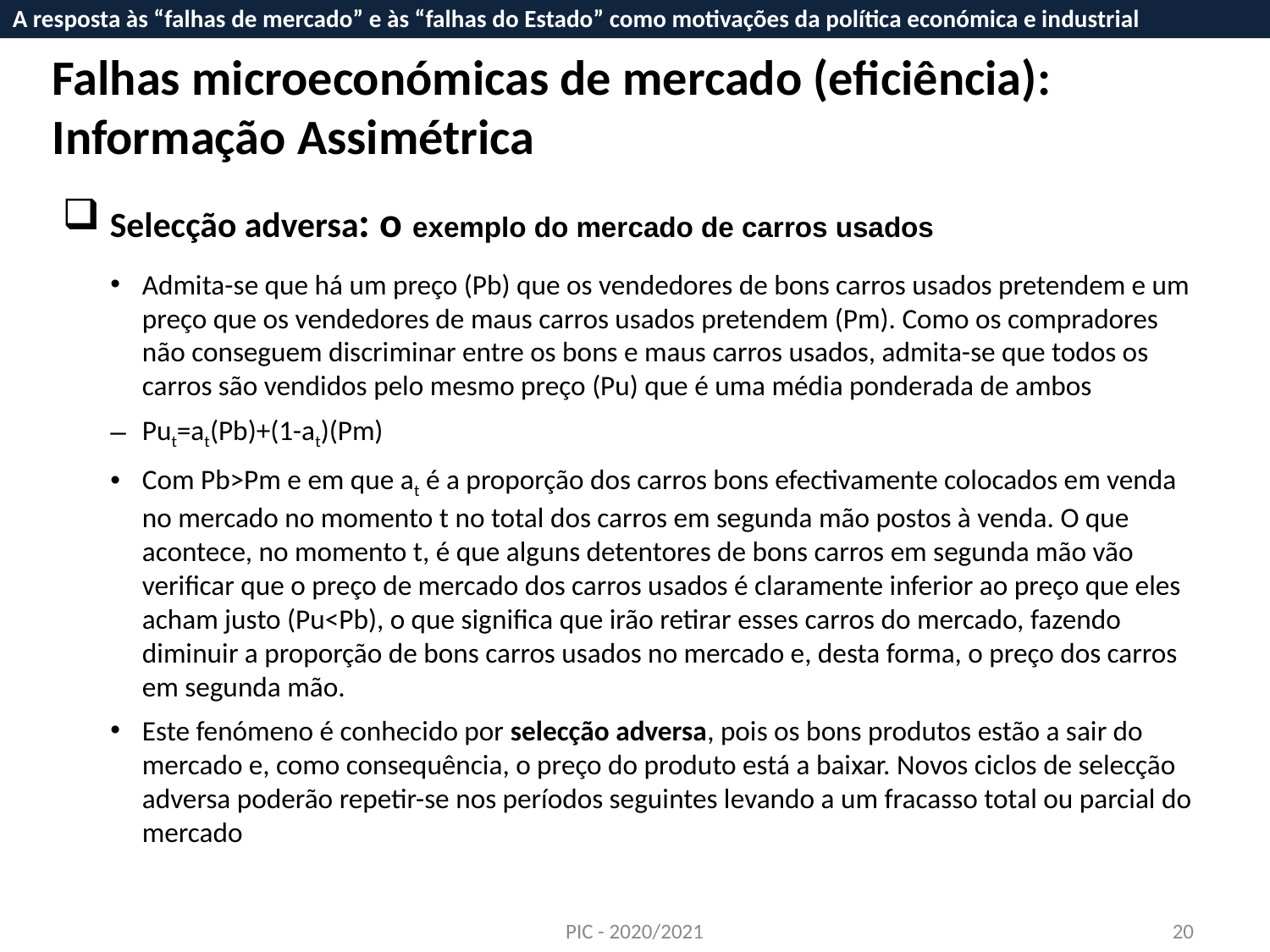

A resposta às “falhas de mercado” e às “falhas do Estado” como motivações da política económica e industrial
Falhas microeconómicas de mercado (eficiência):
Informação Assimétrica
 Selecção adversa: o exemplo do mercado de carros usados
Admita-se que há um preço (Pb) que os vendedores de bons carros usados pretendem e um preço que os vendedores de maus carros usados pretendem (Pm). Como os compradores não conseguem discriminar entre os bons e maus carros usados, admita-se que todos os carros são vendidos pelo mesmo preço (Pu) que é uma média ponderada de ambos
Put=at(Pb)+(1-at)(Pm)
Com Pb>Pm e em que at é a proporção dos carros bons efectivamente colocados em venda no mercado no momento t no total dos carros em segunda mão postos à venda. O que acontece, no momento t, é que alguns detentores de bons carros em segunda mão vão verificar que o preço de mercado dos carros usados é claramente inferior ao preço que eles acham justo (Pu<Pb), o que significa que irão retirar esses carros do mercado, fazendo diminuir a proporção de bons carros usados no mercado e, desta forma, o preço dos carros em segunda mão.
Este fenómeno é conhecido por selecção adversa, pois os bons produtos estão a sair do mercado e, como consequência, o preço do produto está a baixar. Novos ciclos de selecção adversa poderão repetir-se nos períodos seguintes levando a um fracasso total ou parcial do mercado
PIC - 2020/2021
20